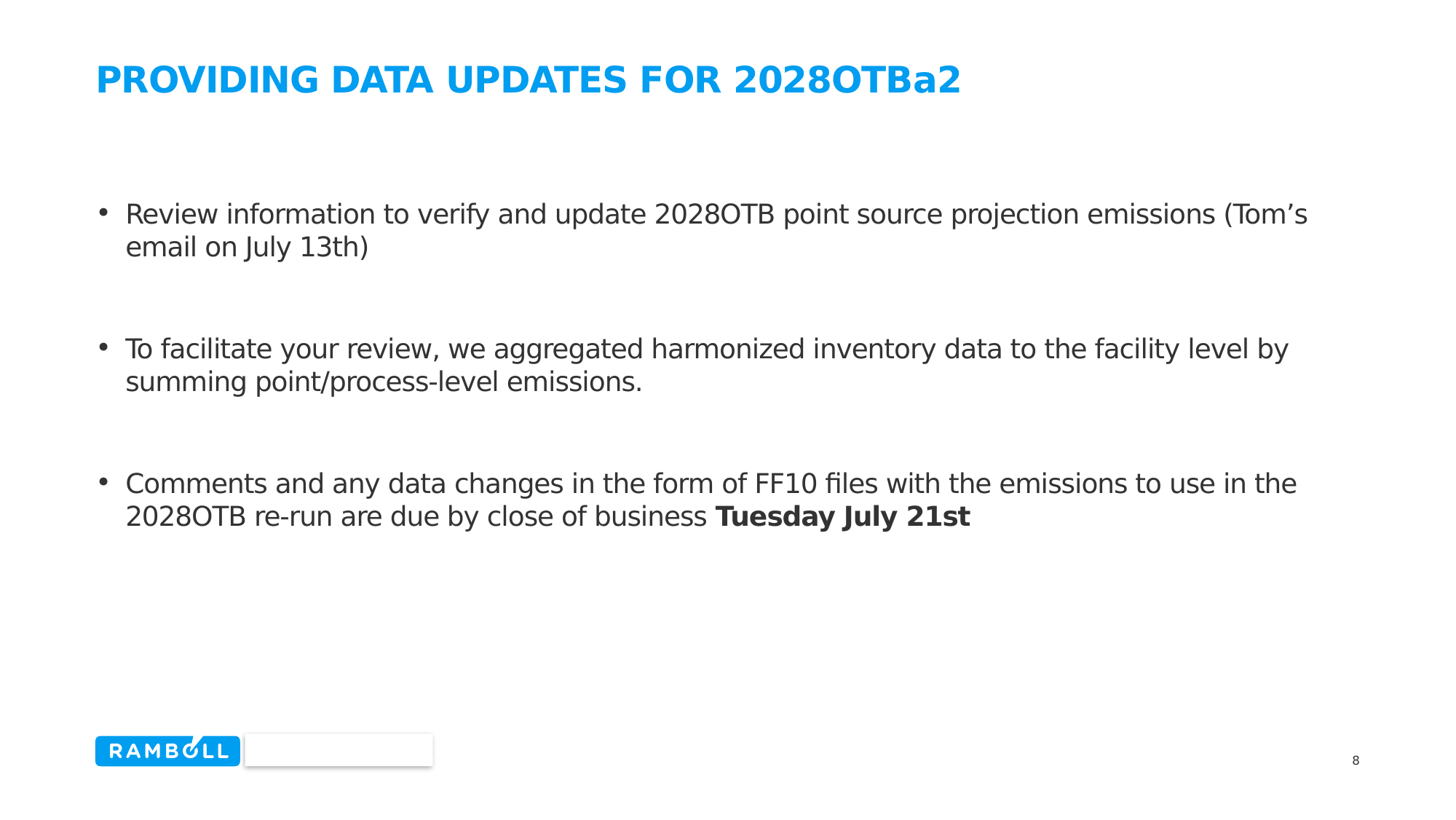

# Providing data updates for 2028OTBa2
Review information to verify and update 2028OTB point source projection emissions (Tom’s email on July 13th)

To facilitate your review, we aggregated harmonized inventory data to the facility level by summing point/process-level emissions.

Comments and any data changes in the form of FF10 files with the emissions to use in the 2028OTB re-run are due by close of business Tuesday July 21st
8